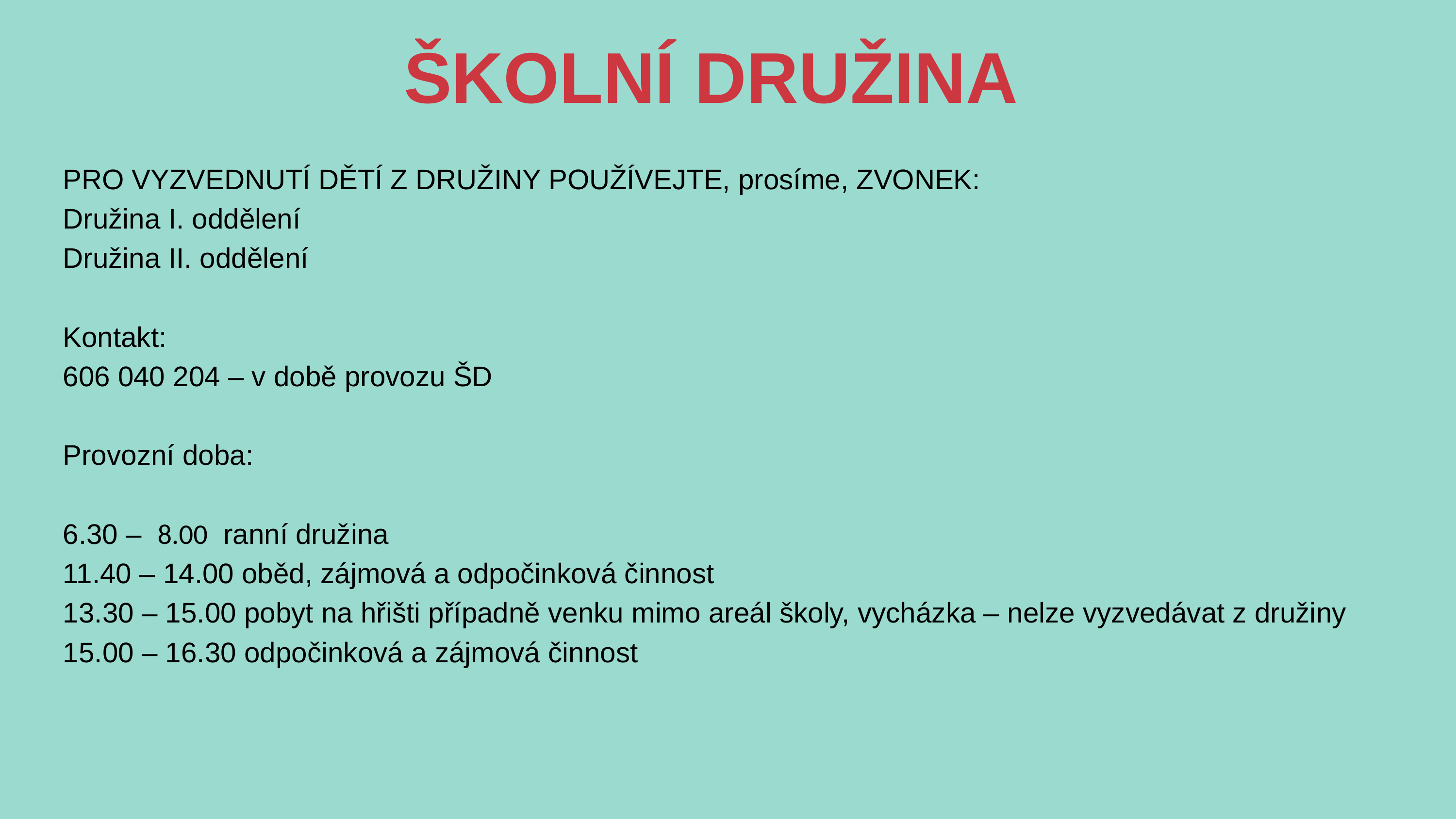

ŠKOLNÍ DRUŽINA
PRO VYZVEDNUTÍ DĚTÍ Z DRUŽINY POUŽÍVEJTE, prosíme, ZVONEK:
Družina I. oddělení
Družina II. oddělení
Kontakt:
606 040 204 – v době provozu ŠD
Provozní doba:
6.30 –  8.00  ranní družina
11.40 – 14.00 oběd, zájmová a odpočinková činnost
13.30 – 15.00 pobyt na hřišti případně venku mimo areál školy, vycházka – nelze vyzvedávat z družiny
15.00 – 16.30 odpočinková a zájmová činnost